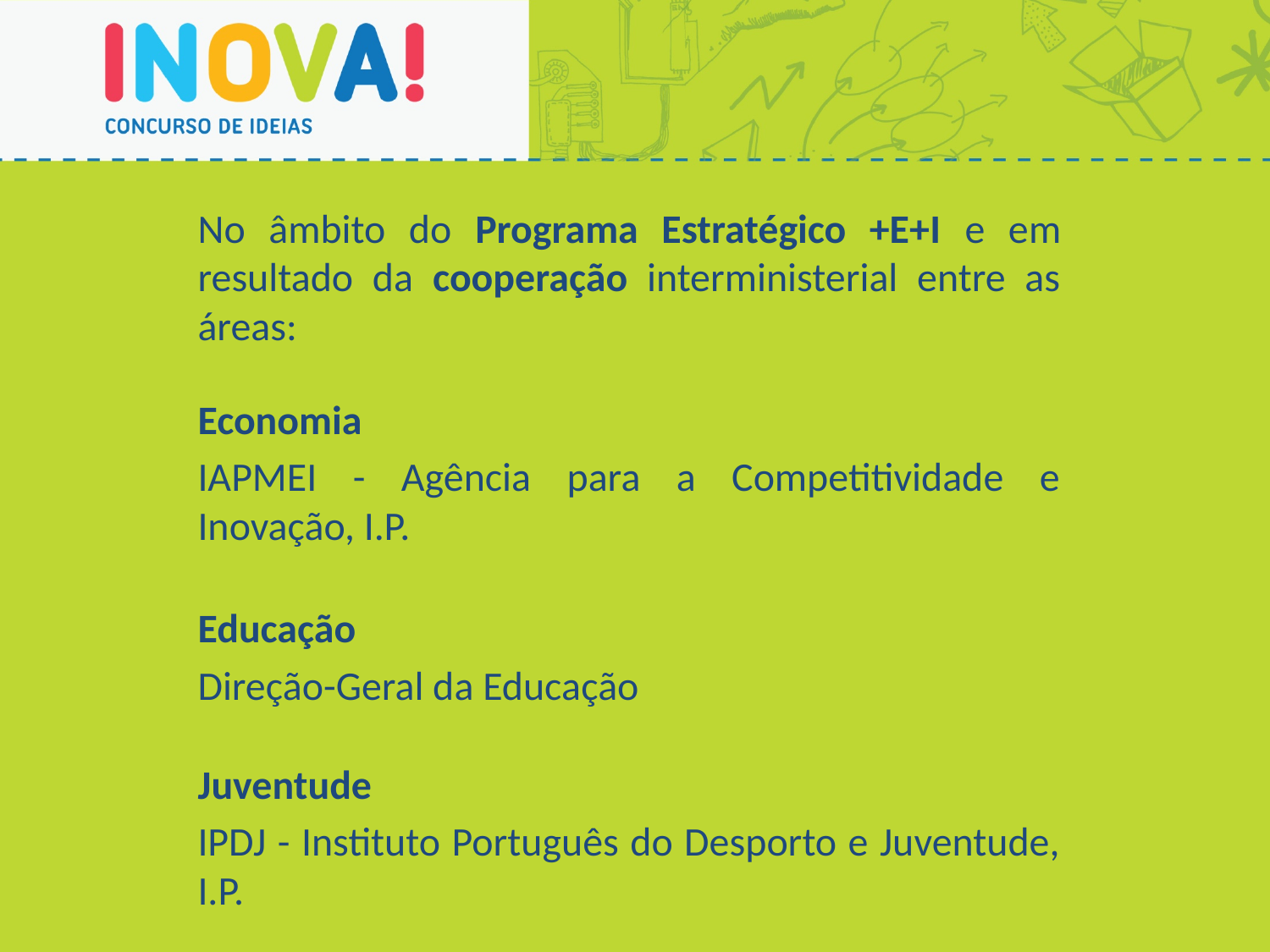

No âmbito do Programa Estratégico +E+I e em resultado da cooperação interministerial entre as áreas:

Economia
IAPMEI - Agência para a Competitividade e Inovação, I.P.

Educação
Direção-Geral da Educação

Juventude
IPDJ - Instituto Português do Desporto e Juventude, I.P.